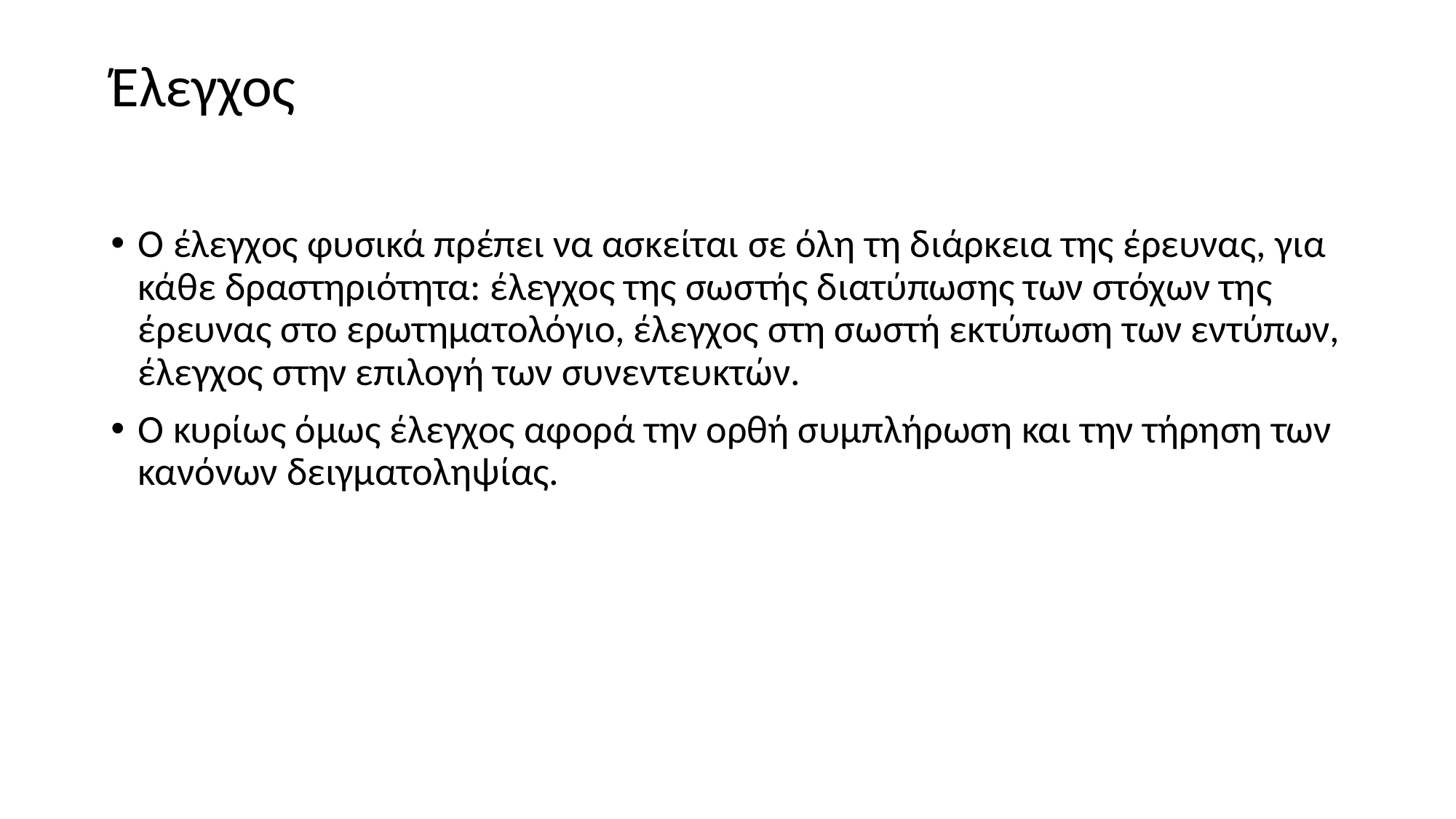

# Έλεγχος
Ο έλεγχος φυσικά πρέπει να ασκείται σε όλη τη διάρκεια της έρευνας, για κάθε δραστηριότητα: έλεγχος της σωστής διατύπωσης των στόχων της έρευνας στο ερωτηματολόγιο, έλεγχος στη σωστή εκτύπωση των εντύπων, έλεγχος στην επιλογή των συνεντευκτών.
Ο κυρίως όμως έλεγχος αφορά την ορθή συμπλήρωση και την τήρηση των κανόνων δειγματοληψίας.